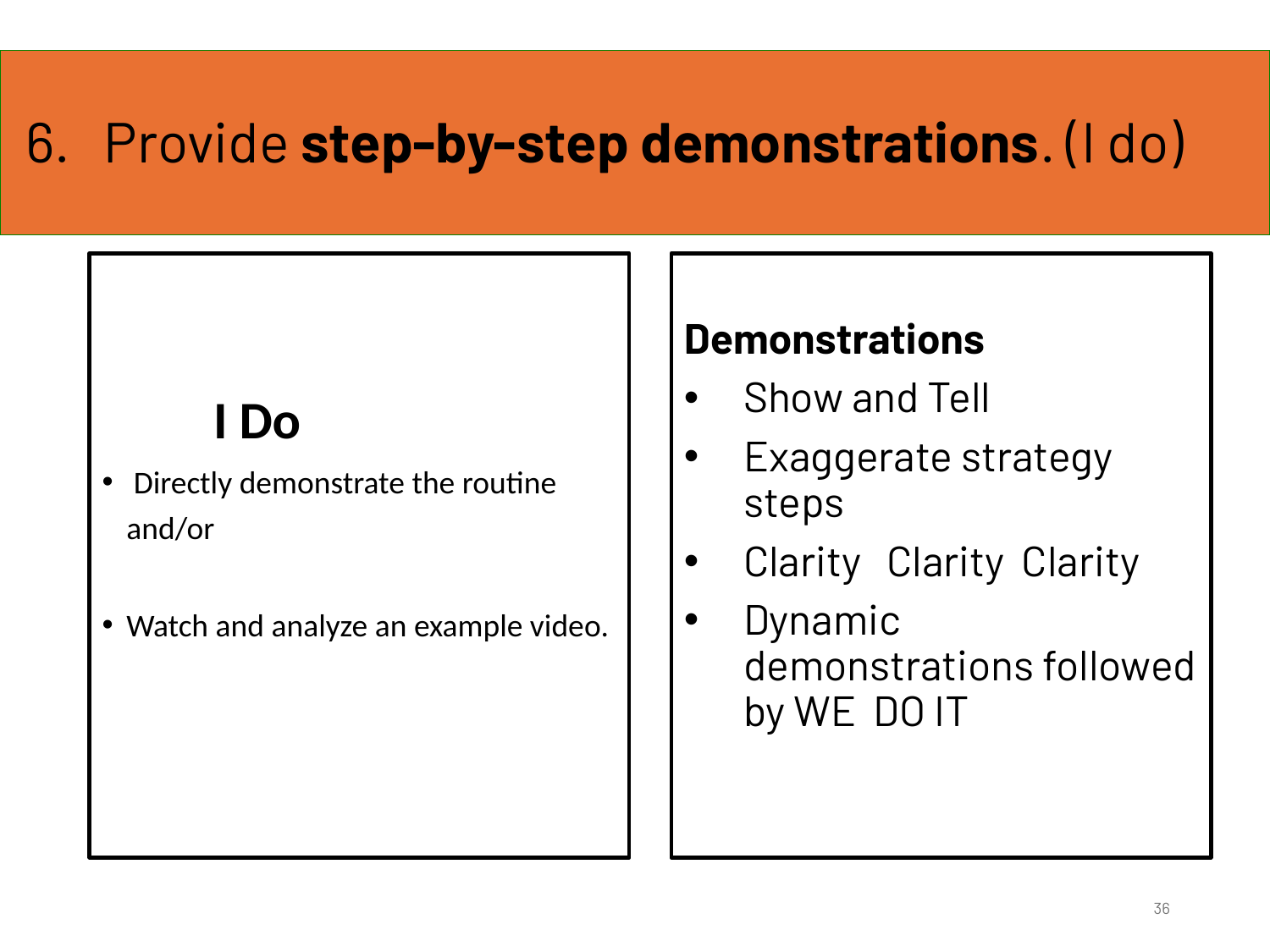

# 6.   Provide step-by-step demonstrations. (I do)

	     I Do
 Directly demonstrate the routine and/or
Watch and analyze an example video.

Demonstrations
Show and Tell
Exaggerate strategy steps
Clarity   Clarity  Clarity
Dynamic demonstrations followed by WE  DO IT

36